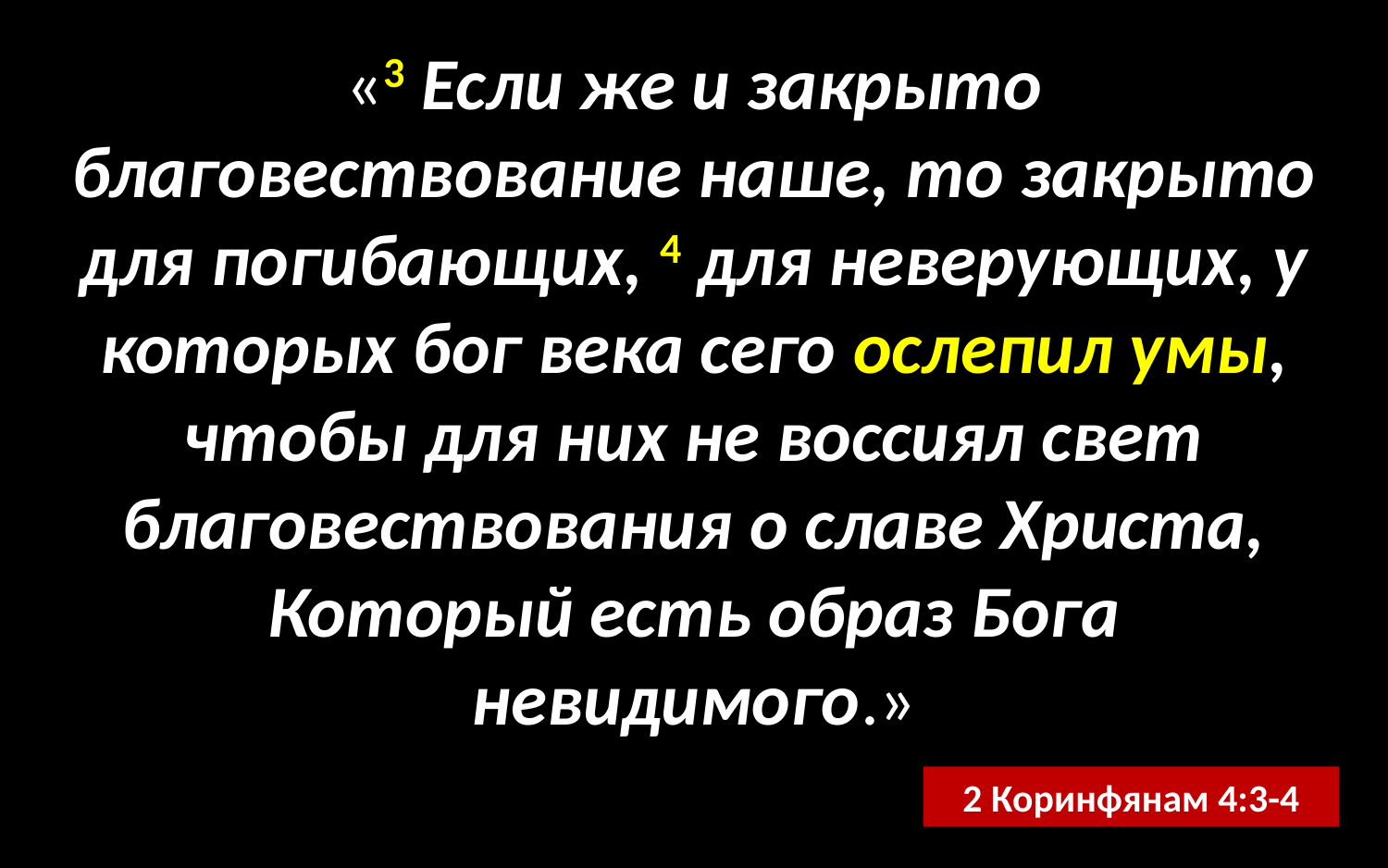

«3 Если же и закрыто благовествование наше, то закрыто для погибающих, 4 для неверующих, у которых бог века сего ослепил умы, чтобы для них не воссиял свет благовествования о славе Христа, Который есть образ Бога невидимого.»
2 Коринфянам 4:3-4